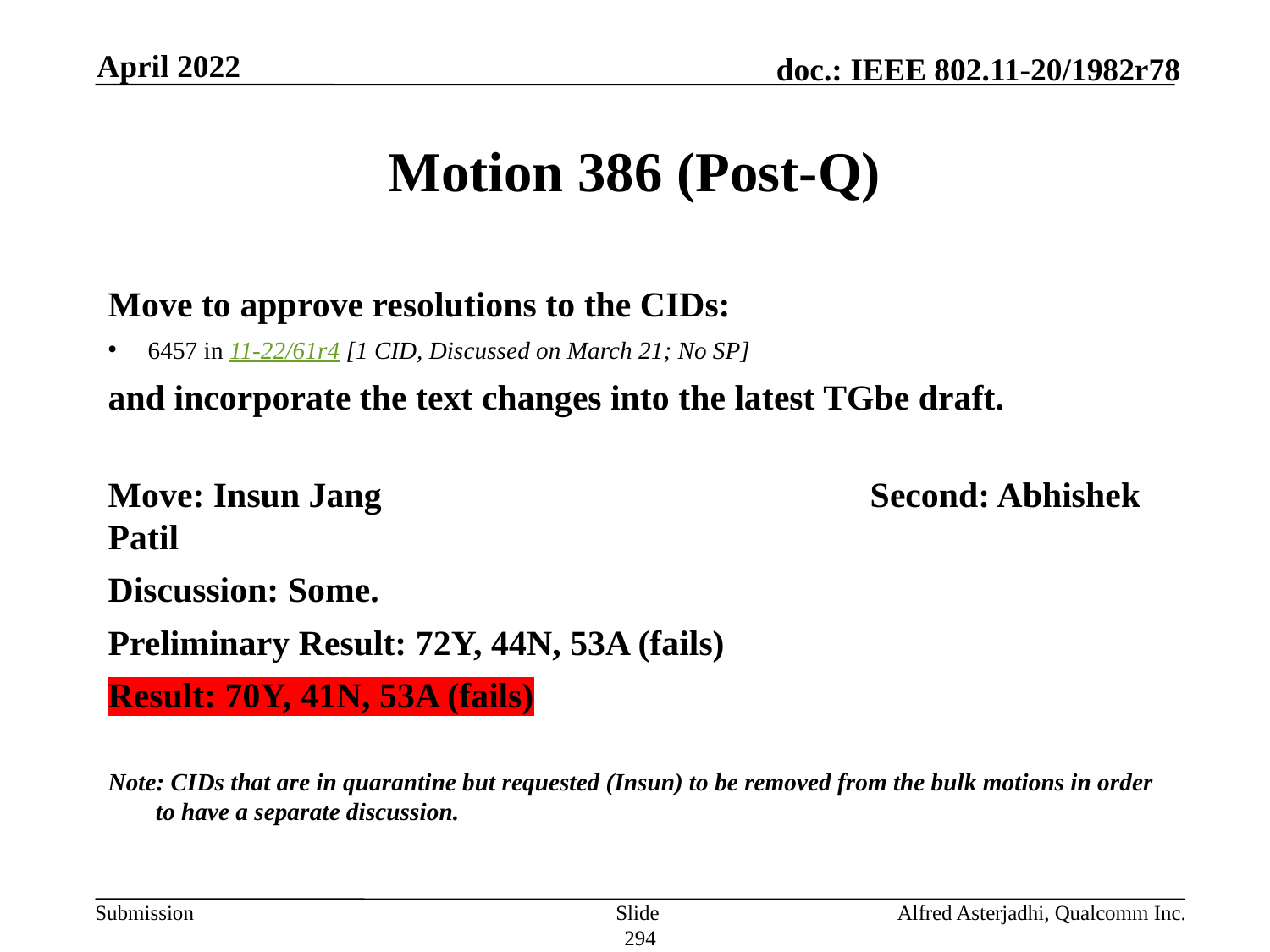

April 2022
# Motion 386 (Post-Q)
Move to approve resolutions to the CIDs:
6457 in 11-22/61r4 [1 CID, Discussed on March 21; No SP]
and incorporate the text changes into the latest TGbe draft.

Move: Insun Jang				Second: Abhishek Patil
Discussion: Some.
Preliminary Result: 72Y, 44N, 53A (fails)
Result: 70Y, 41N, 53A (fails)

Note: CIDs that are in quarantine but requested (Insun) to be removed from the bulk motions in order to have a separate discussion.
Slide 294
Alfred Asterjadhi, Qualcomm Inc.